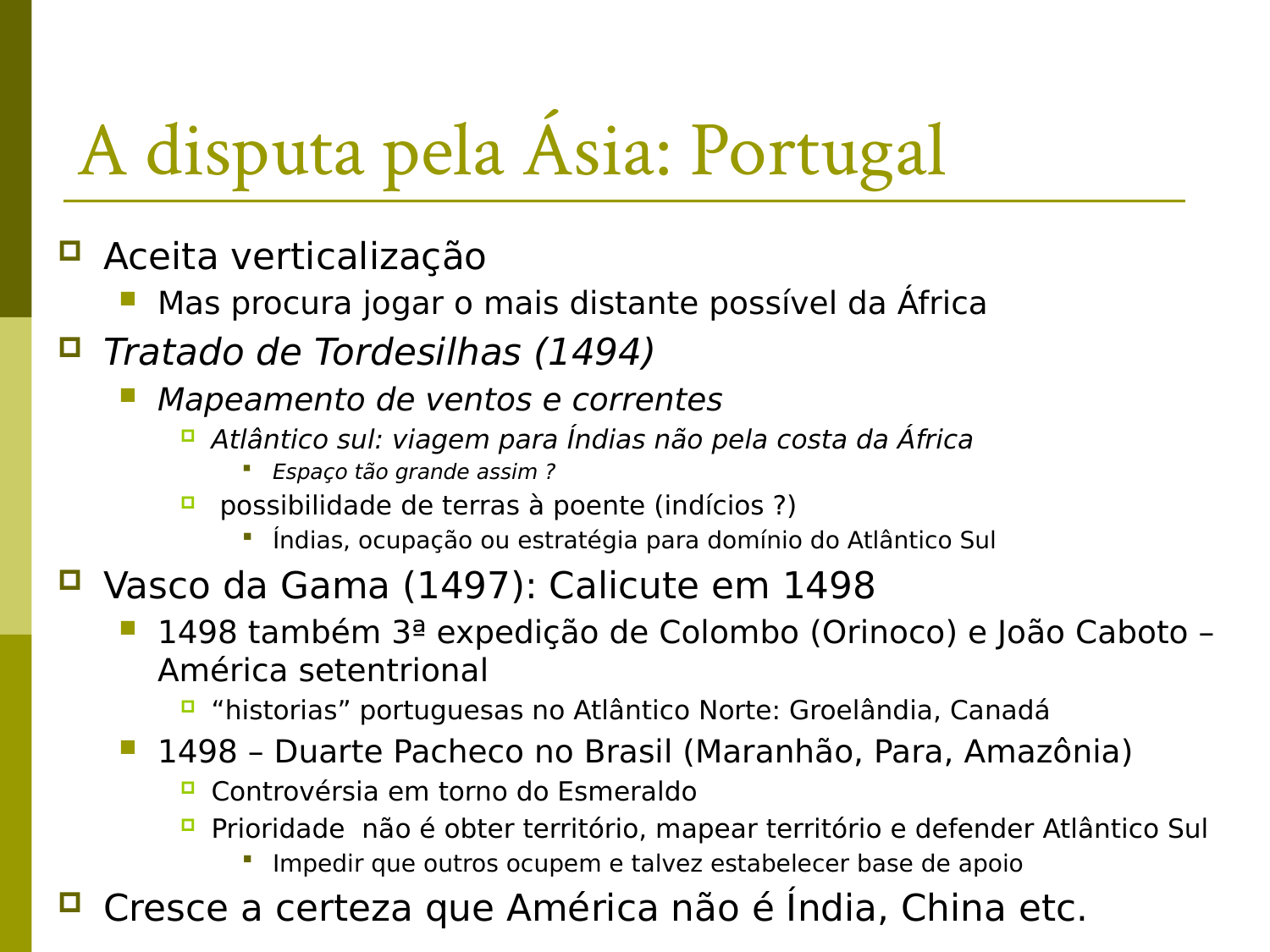

# A disputa pela Ásia: Portugal
Aceita verticalização
Mas procura jogar o mais distante possível da África
Tratado de Tordesilhas (1494)
Mapeamento de ventos e correntes
Atlântico sul: viagem para Índias não pela costa da África
Espaço tão grande assim ?
 possibilidade de terras à poente (indícios ?)
Índias, ocupação ou estratégia para domínio do Atlântico Sul
Vasco da Gama (1497): Calicute em 1498
1498 também 3ª expedição de Colombo (Orinoco) e João Caboto – América setentrional
“historias” portuguesas no Atlântico Norte: Groelândia, Canadá
1498 – Duarte Pacheco no Brasil (Maranhão, Para, Amazônia)
Controvérsia em torno do Esmeraldo
Prioridade  não é obter território, mapear território e defender Atlântico Sul
Impedir que outros ocupem e talvez estabelecer base de apoio
Cresce a certeza que América não é Índia, China etc.